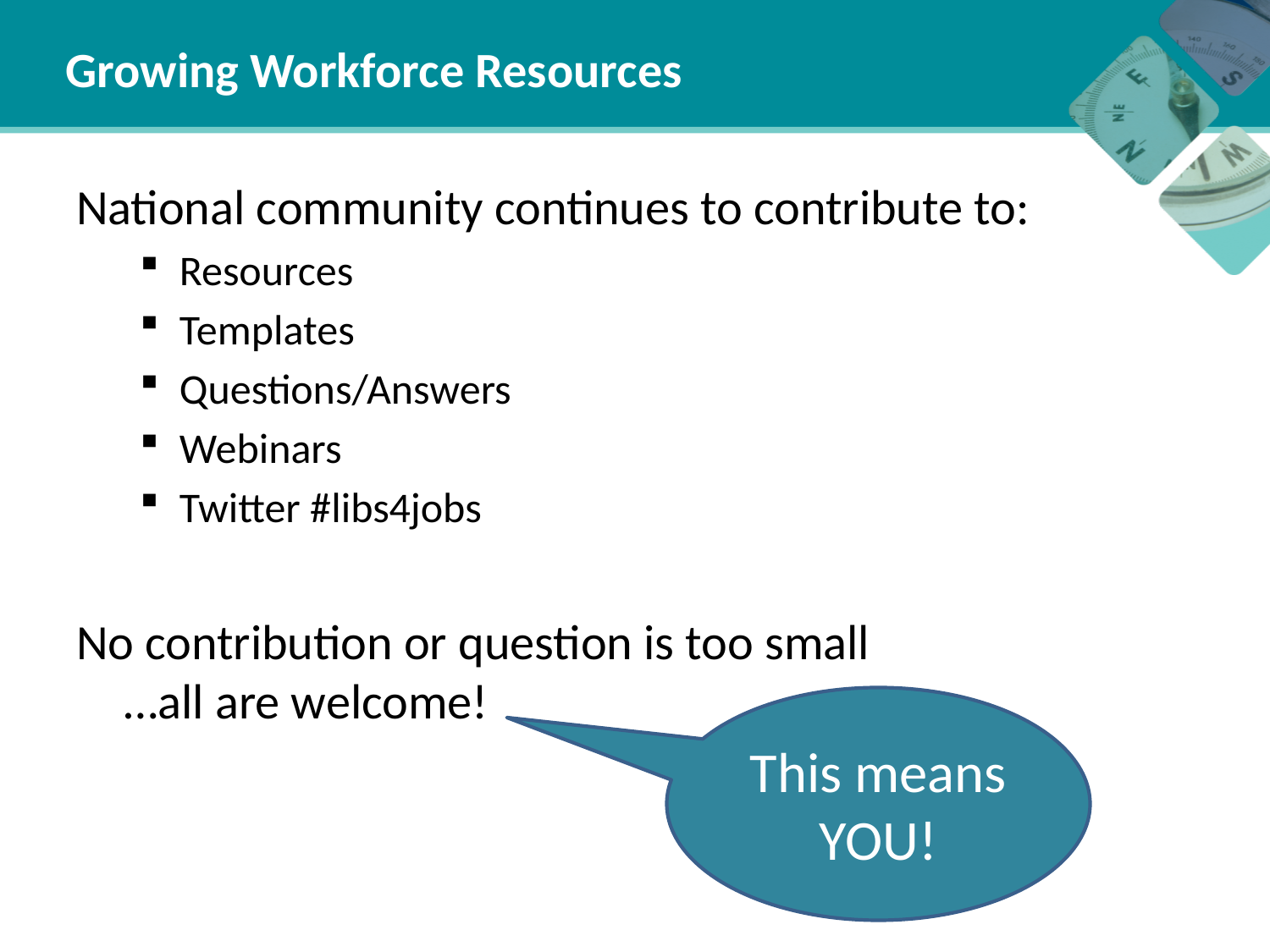

# Growing Workforce Resources
National community continues to contribute to:
Resources
Templates
Questions/Answers
Webinars
Twitter #libs4jobs

No contribution or question is too small
…all are welcome!
This means YOU!